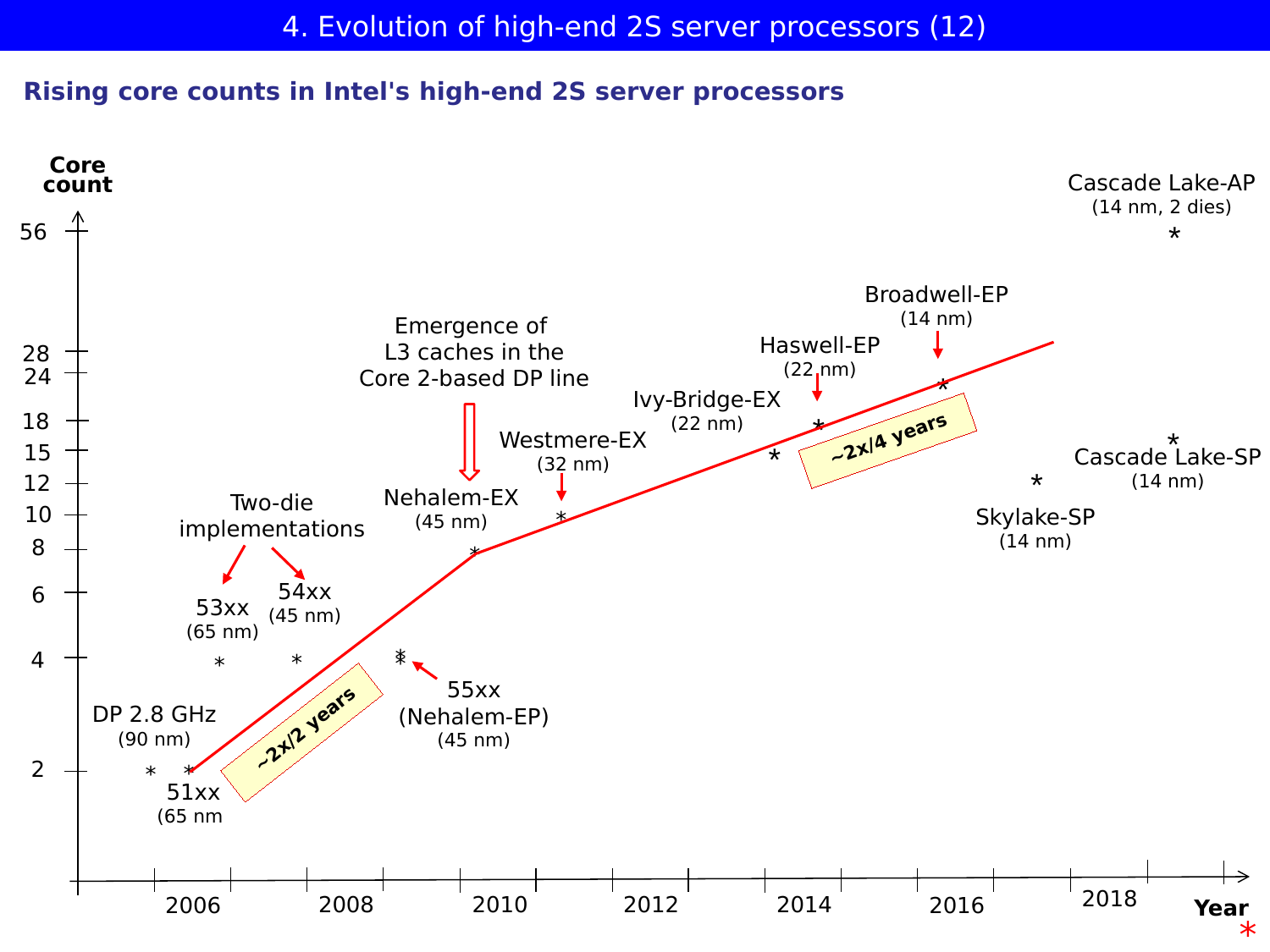

# 4. Evolution of high-end 2S server processors (12)
Rising core counts in Intel's high-end 2S server processors
Core
count
Broadwell-EP
(14 nm)
28
24
Ivy-Bridge-EX
(22 nm)
18
Westmere-EX
(32 nm)
15

Nehalem-EX
(45 nm)
10
*
8
*
54xx
(45 nm)
6
53xx
(65 nm)
4
*
*
DP 2.8 GHz
(90 nm)
2
*
2008
2010
2012
2014
2006
2016
Year
Emergence of
 L3 caches in the
 Core 2-based DP line
Haswell-EP
(22 nm)
*
*

~2x/4 years
*
12
Two-die
implementations
Skylake-SP
(14 nm)
*
~2x/2 years

*
 51xx
(65 nm
Cascade Lake-AP
(14 nm, 2 dies)
56
*
*
Cascade Lake-SP
(14 nm)
*
*
55xx
(Nehalem-EP)
(45 nm)
2018
*